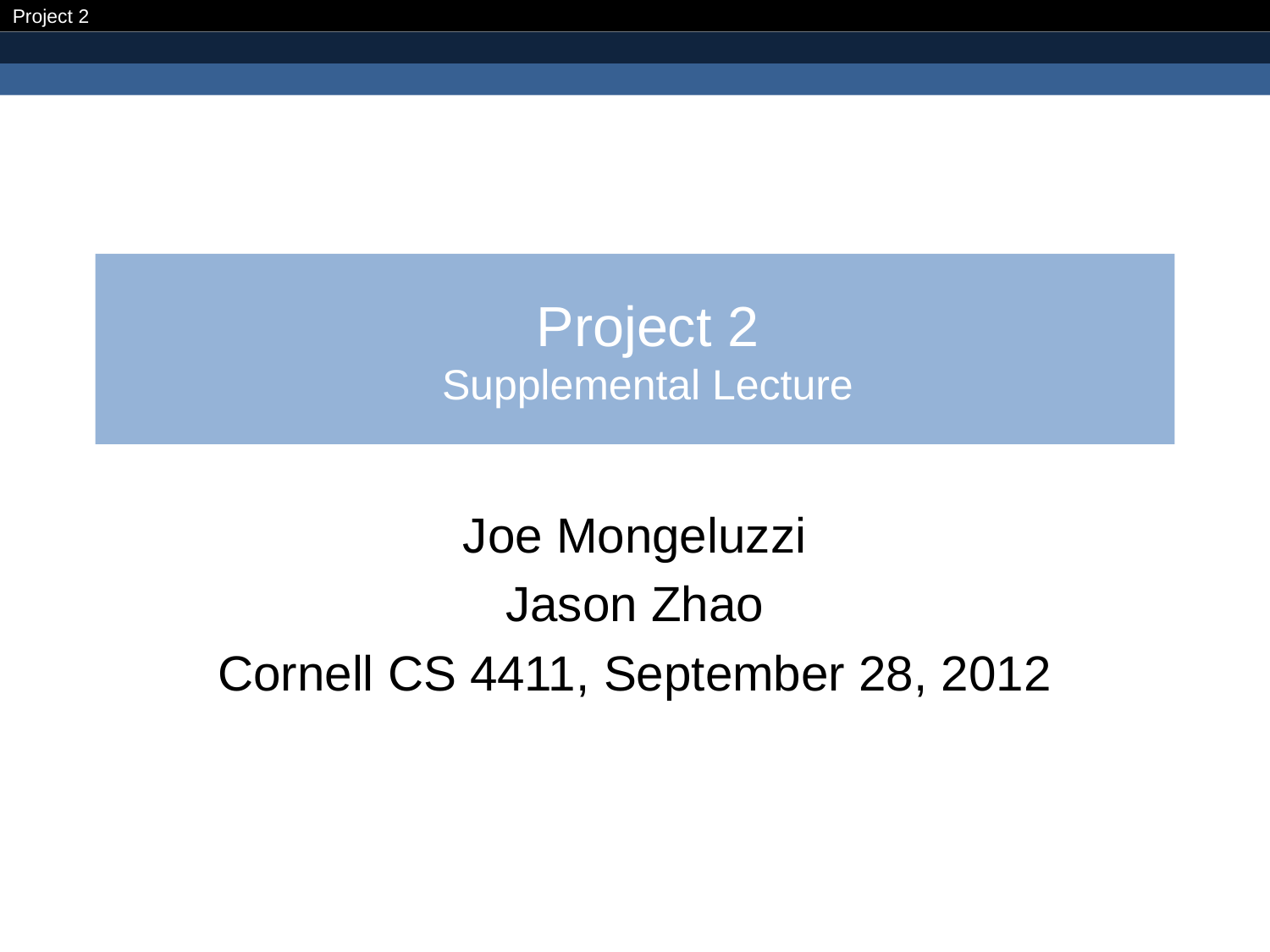

# Project 2 Supplemental Lecture
Joe Mongeluzzi
Jason Zhao
Cornell CS 4411, September 28, 2012